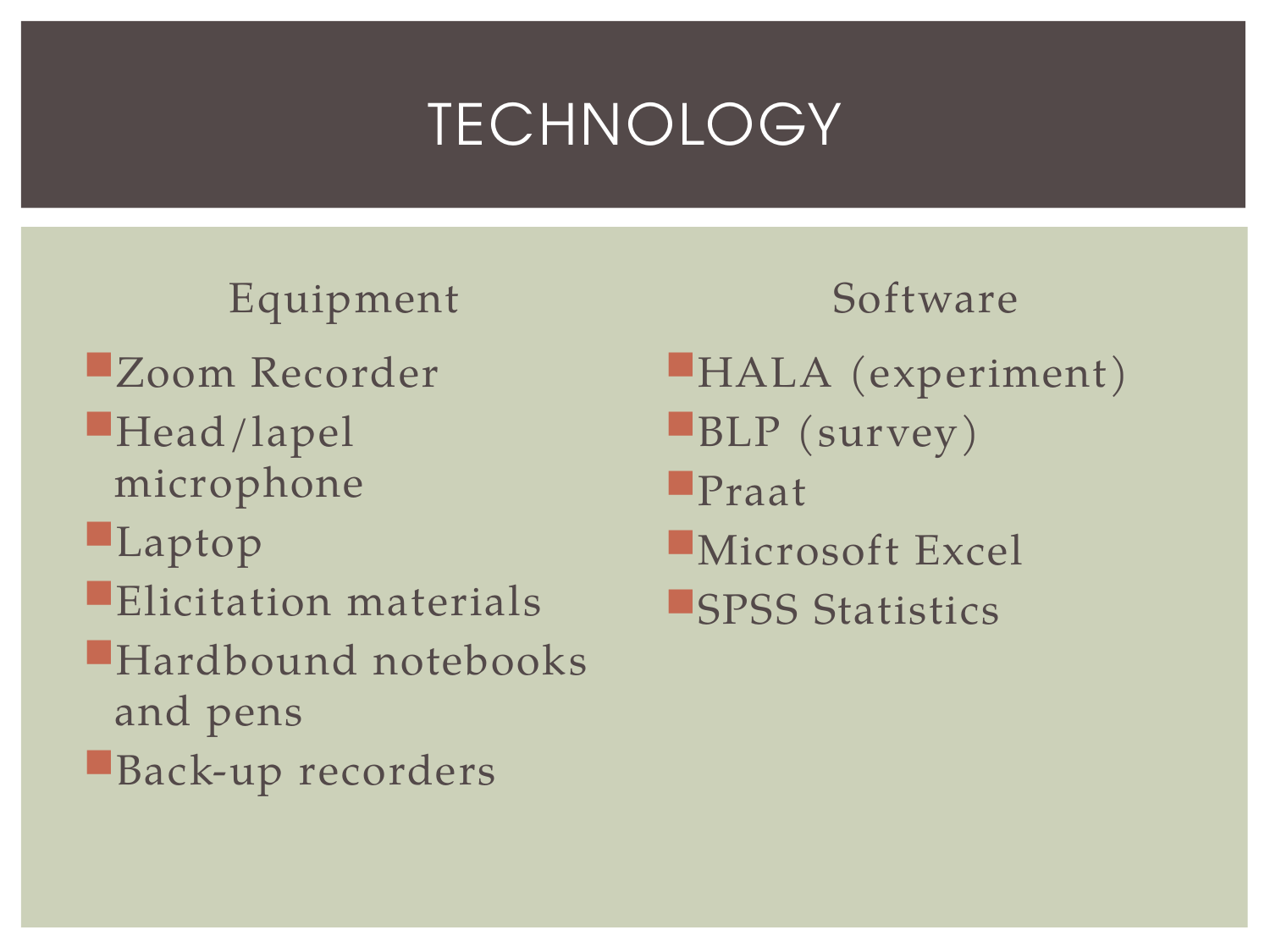

# Technology
Equipment
Software
Zoom Recorder
Head/lapel microphone
Laptop
Elicitation materials
Hardbound notebooks and pens
Back-up recorders
HALA (experiment)
BLP (survey)
Praat
Microsoft Excel
SPSS Statistics